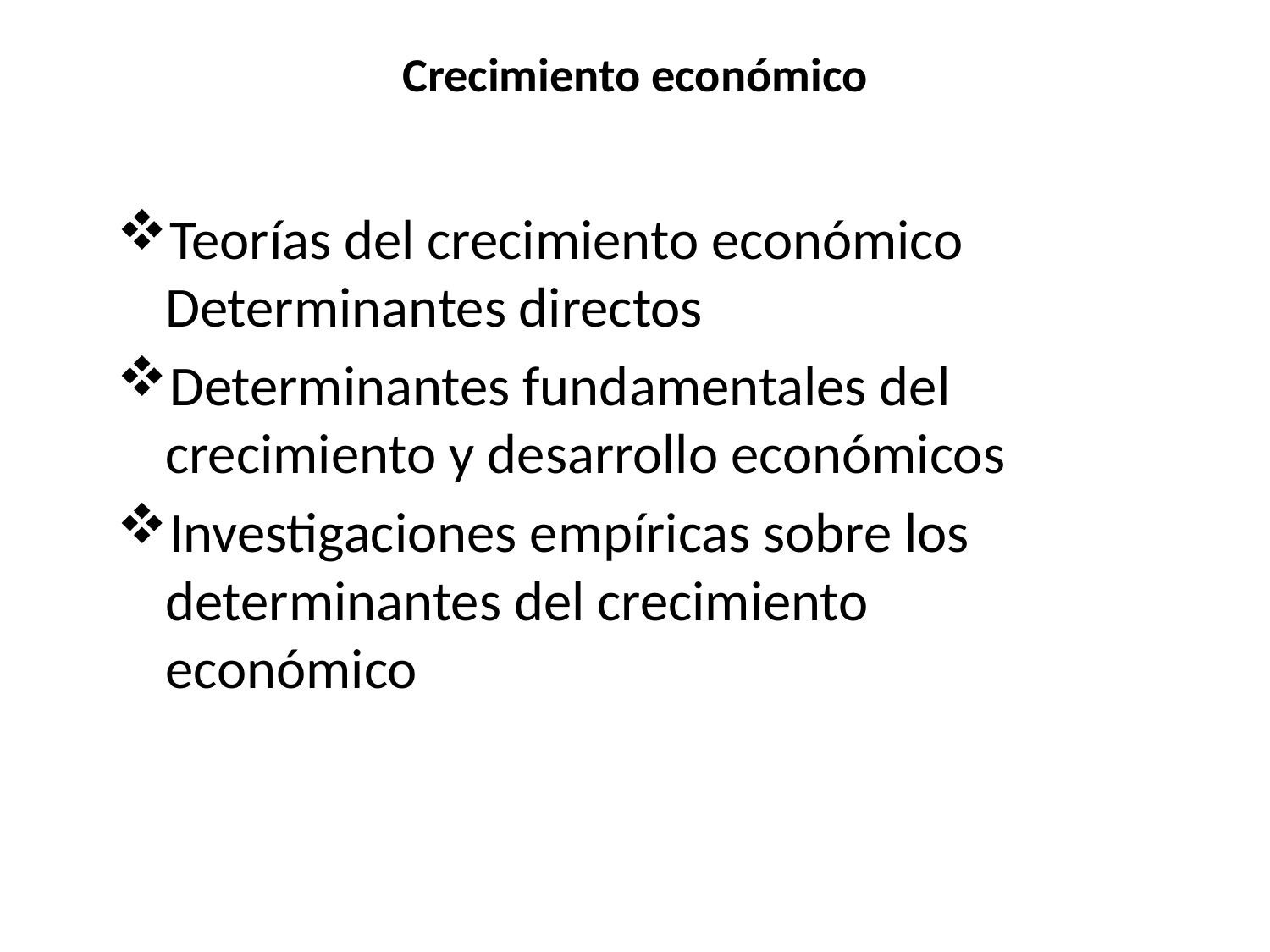

# Crecimiento económico
Teorías del crecimiento económico Determinantes directos
Determinantes fundamentales del crecimiento y desarrollo económicos
Investigaciones empíricas sobre los determinantes del crecimiento económico